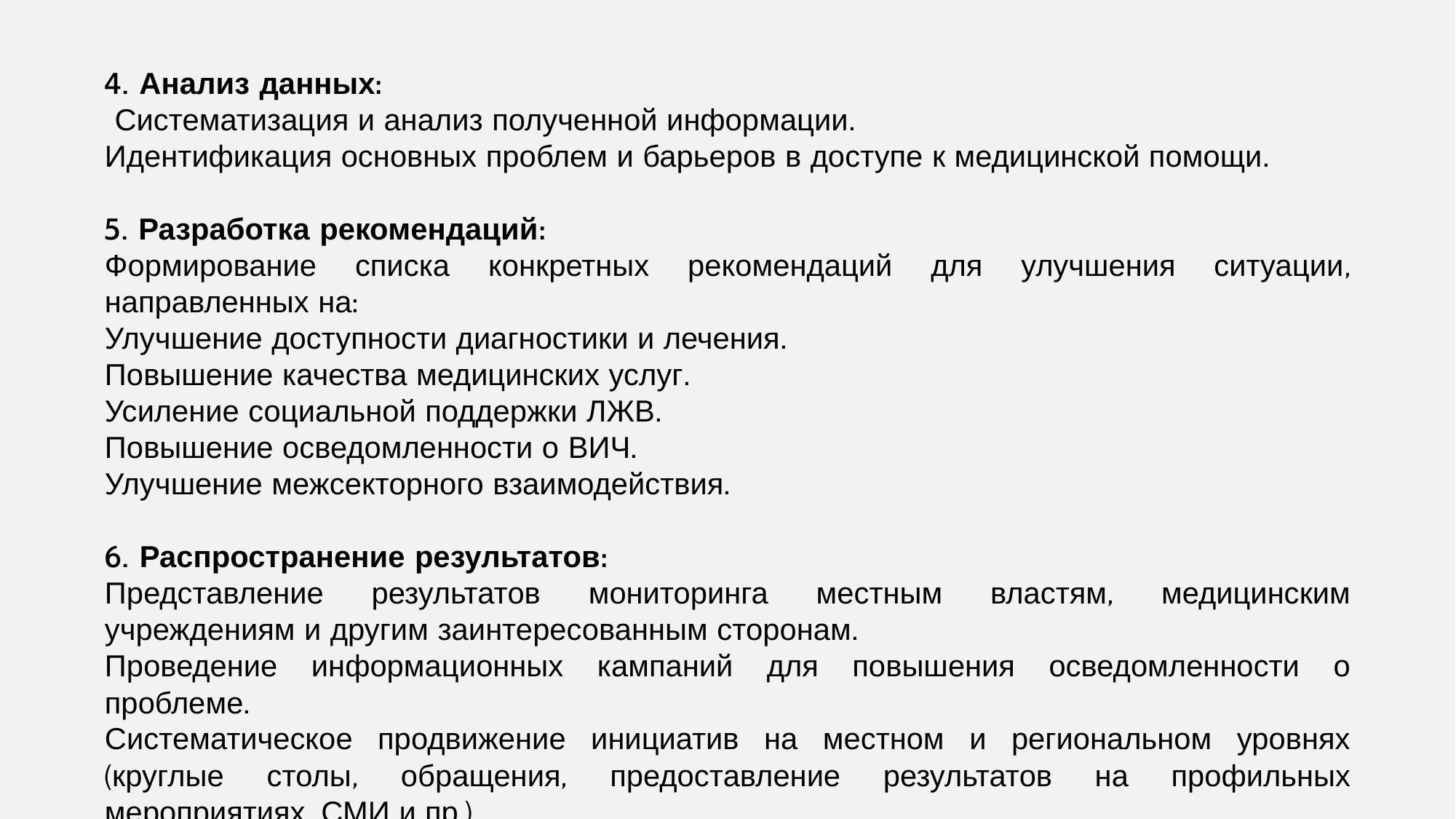

4. Анализ данных:
 Систематизация и анализ полученной информации.
Идентификация основных проблем и барьеров в доступе к медицинской помощи.

5. Разработка рекомендаций:
Формирование списка конкретных рекомендаций для улучшения ситуации, направленных на:
Улучшение доступности диагностики и лечения.
Повышение качества медицинских услуг.
Усиление социальной поддержки ЛЖВ.
Повышение осведомленности о ВИЧ.
Улучшение межсекторного взаимодействия.

6. Распространение результатов:
Представление результатов мониторинга местным властям, медицинским учреждениям и другим заинтересованным сторонам.
Проведение информационных кампаний для повышения осведомленности о проблеме.
Систематическое продвижение инициатив на местном и региональном уровнях (круглые столы, обращения, предоставление результатов на профильных мероприятиях, СМИ и пр.).